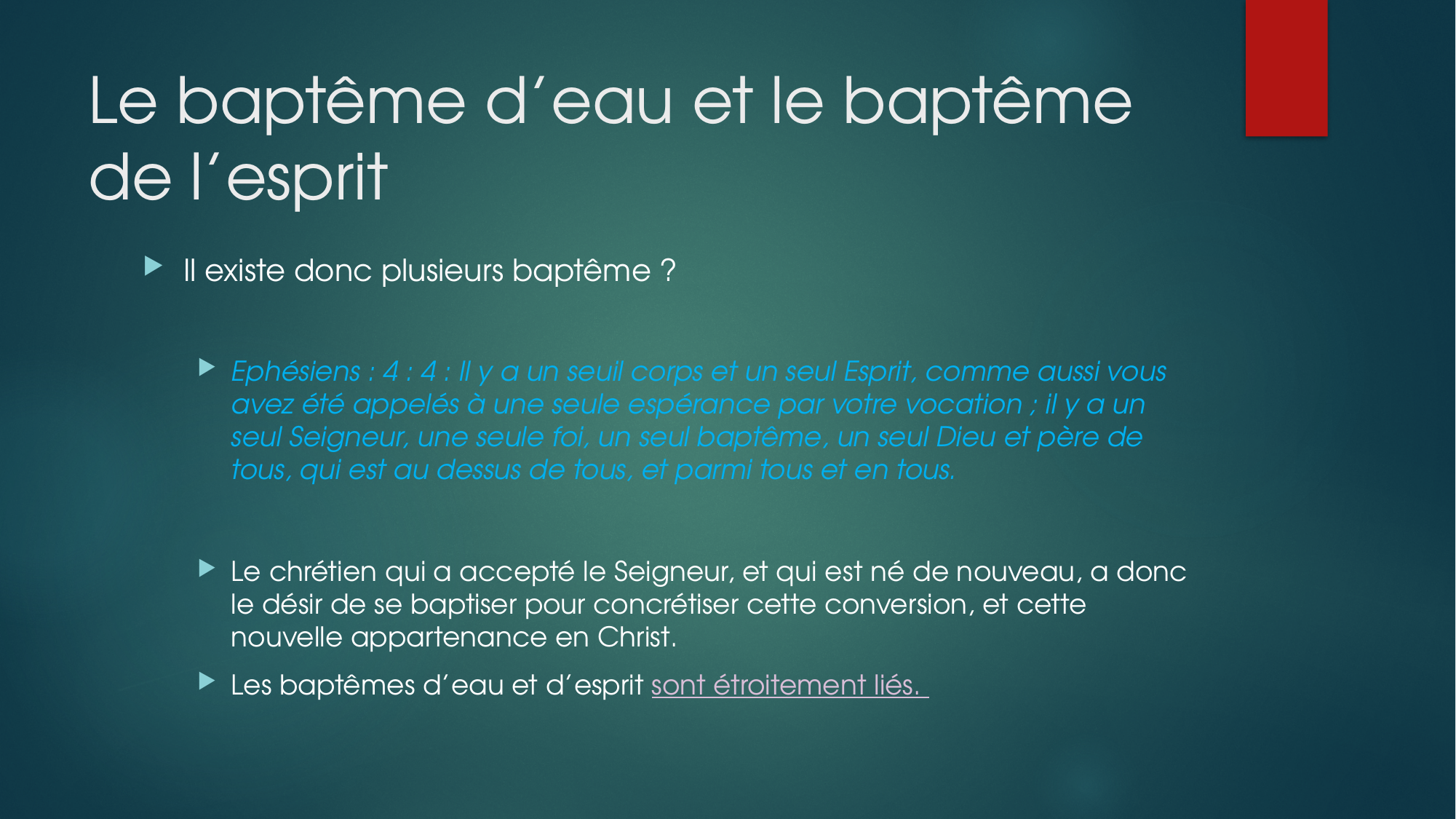

# Le baptême d’eau et le baptême de l’esprit
Il existe donc plusieurs baptême ?

Ephésiens : 4 : 4 : Il y a un seuil corps et un seul Esprit, comme aussi vous avez été appelés à une seule espérance par votre vocation ; il y a un seul Seigneur, une seule foi, un seul baptême, un seul Dieu et père de tous, qui est au dessus de tous, et parmi tous et en tous.

Le chrétien qui a accepté le Seigneur, et qui est né de nouveau, a donc le désir de se baptiser pour concrétiser cette conversion, et cette nouvelle appartenance en Christ.
Les baptêmes d’eau et d’esprit sont étroitement liés.